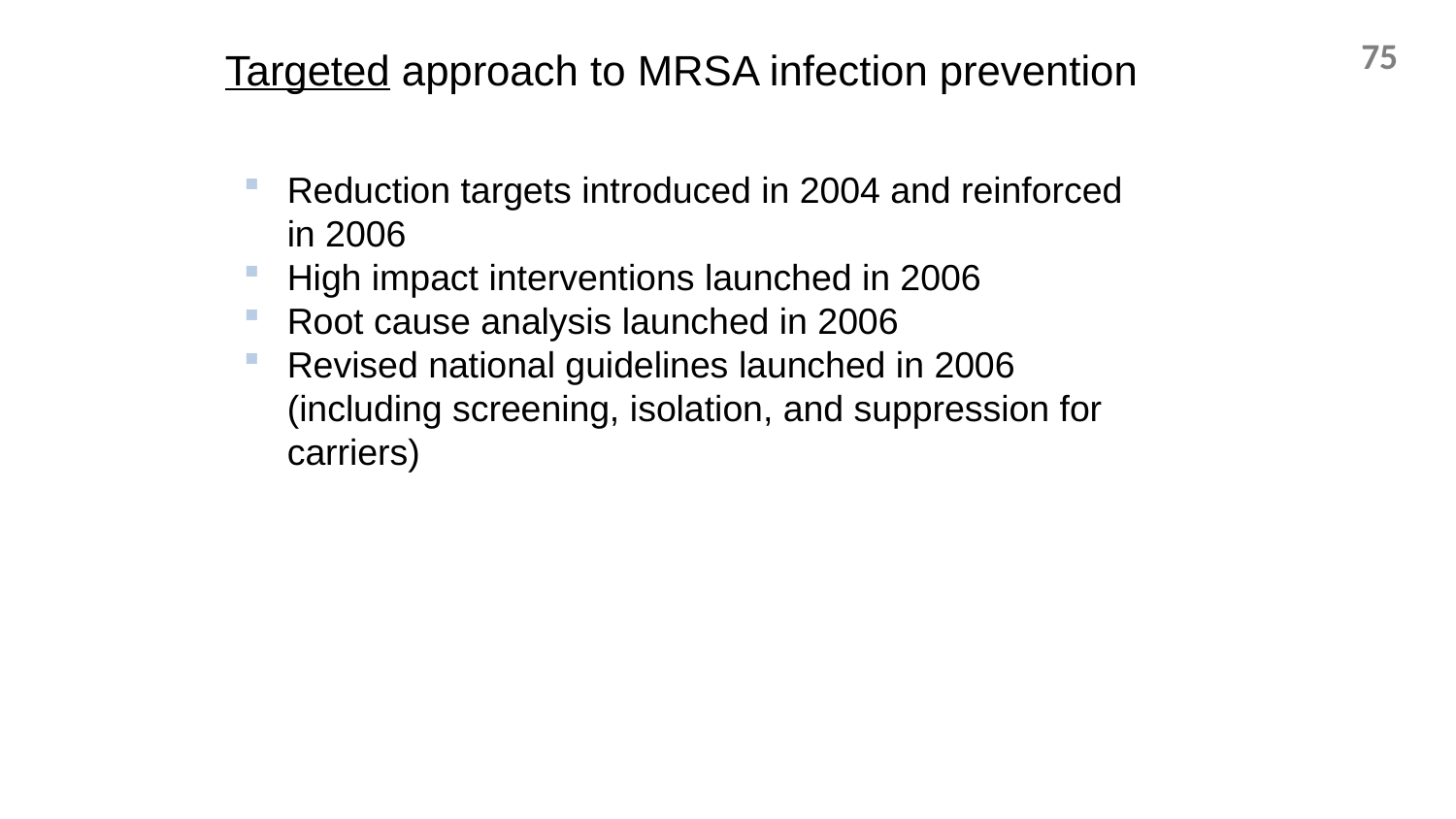

75
# Targeted approach to MRSA infection prevention
Reduction targets introduced in 2004 and reinforced in 2006
High impact interventions launched in 2006
Root cause analysis launched in 2006
Revised national guidelines launched in 2006 (including screening, isolation, and suppression for carriers)